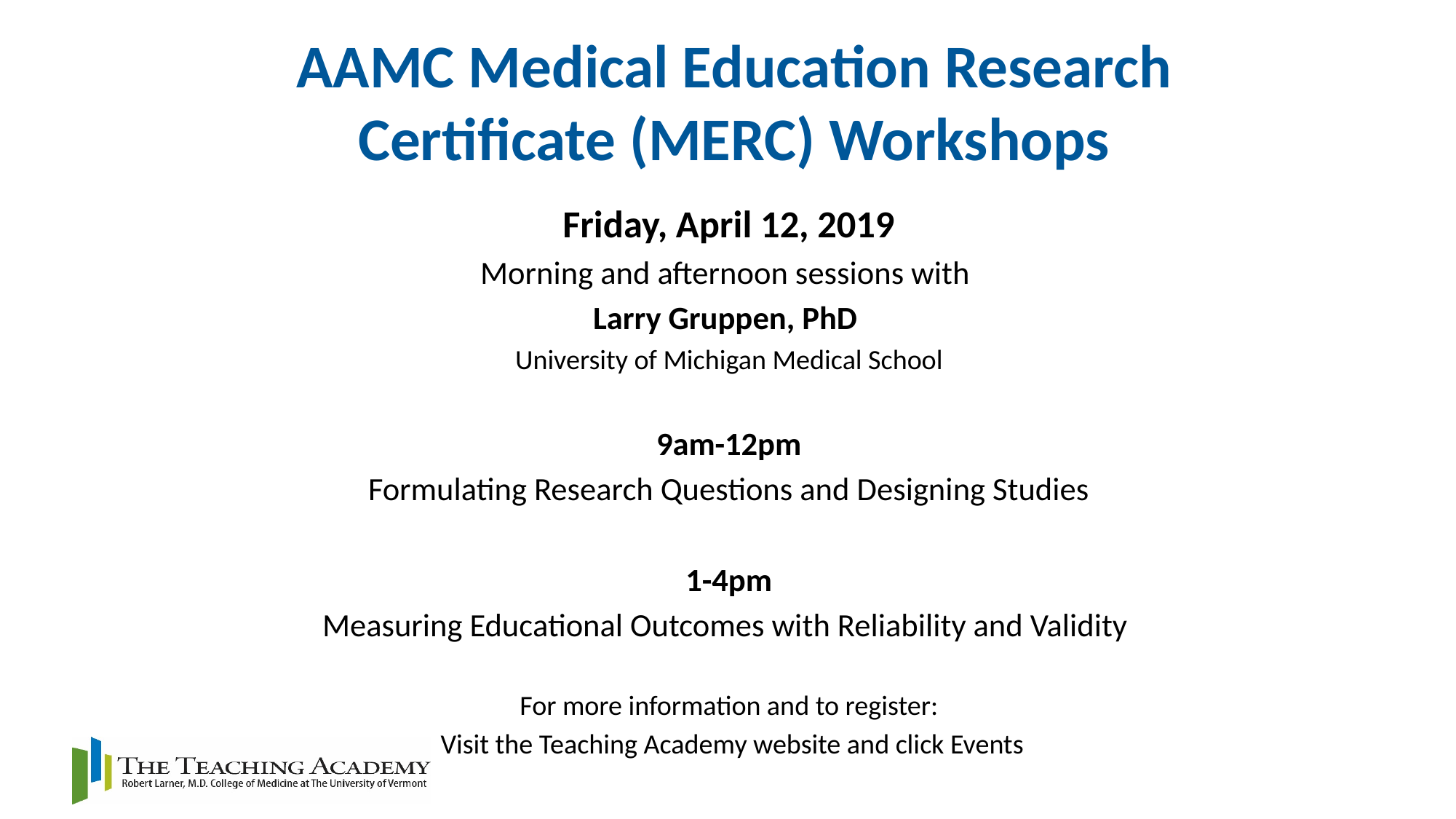

# AAMC Medical Education Research Certificate (MERC) Workshops
Friday, April 12, 2019
Morning and afternoon sessions with
Larry Gruppen, PhD
University of Michigan Medical School

9am-12pm
Formulating Research Questions and Designing Studies

1-4pm
Measuring Educational Outcomes with Reliability and Validity

For more information and to register:
 Visit the Teaching Academy website and click Events